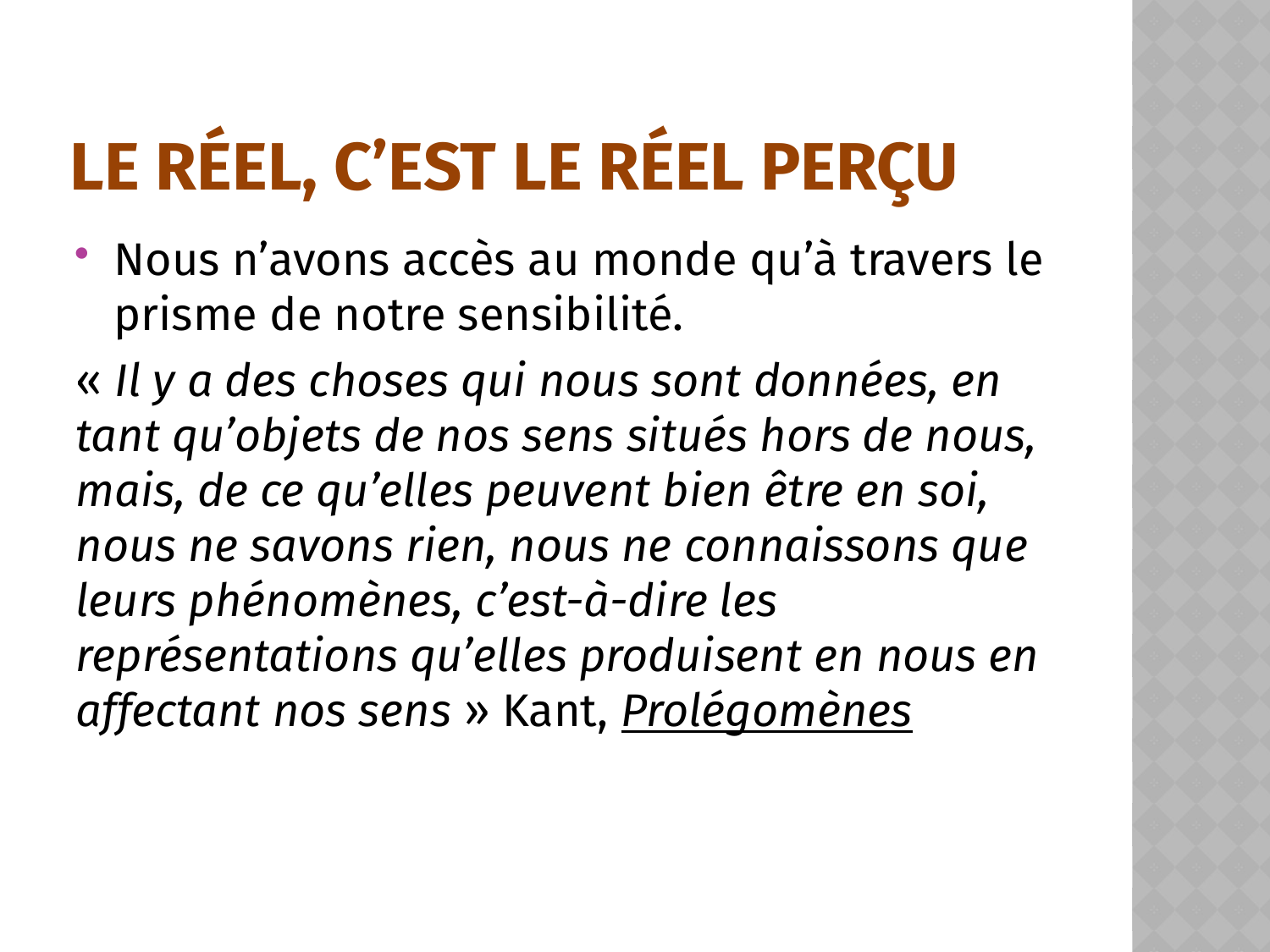

# Le réel, c’est le réel perçu
Nous n’avons accès au monde qu’à travers le prisme de notre sensibilité.
« Il y a des choses qui nous sont données, en tant qu’objets de nos sens situés hors de nous, mais, de ce qu’elles peuvent bien être en soi, nous ne savons rien, nous ne connaissons que leurs phénomènes, c’est-à-dire les représentations qu’elles produisent en nous en affectant nos sens » Kant, Prolégomènes